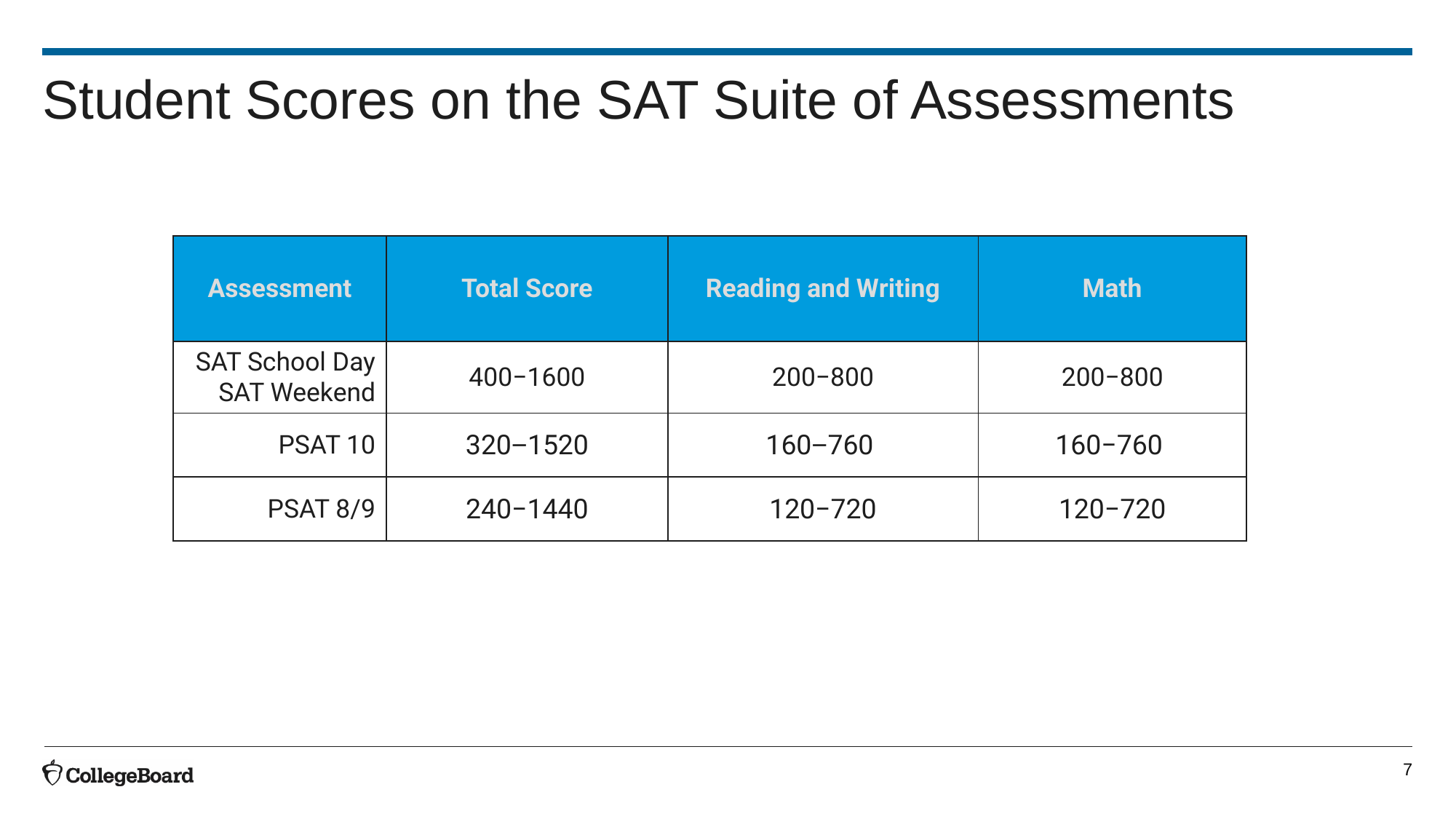

# Student Scores on the SAT Suite of Assessments
| Assessment | Total Score | Reading and Writing | Math |
| --- | --- | --- | --- |
| SAT School Day SAT Weekend | 400−1600 | 200−800 | 200−800 |
| PSAT 10 | 320−1520 | 160−760 | 160−760 |
| PSAT 8/9 | 240−1440 | 120−720 | 120−720 |